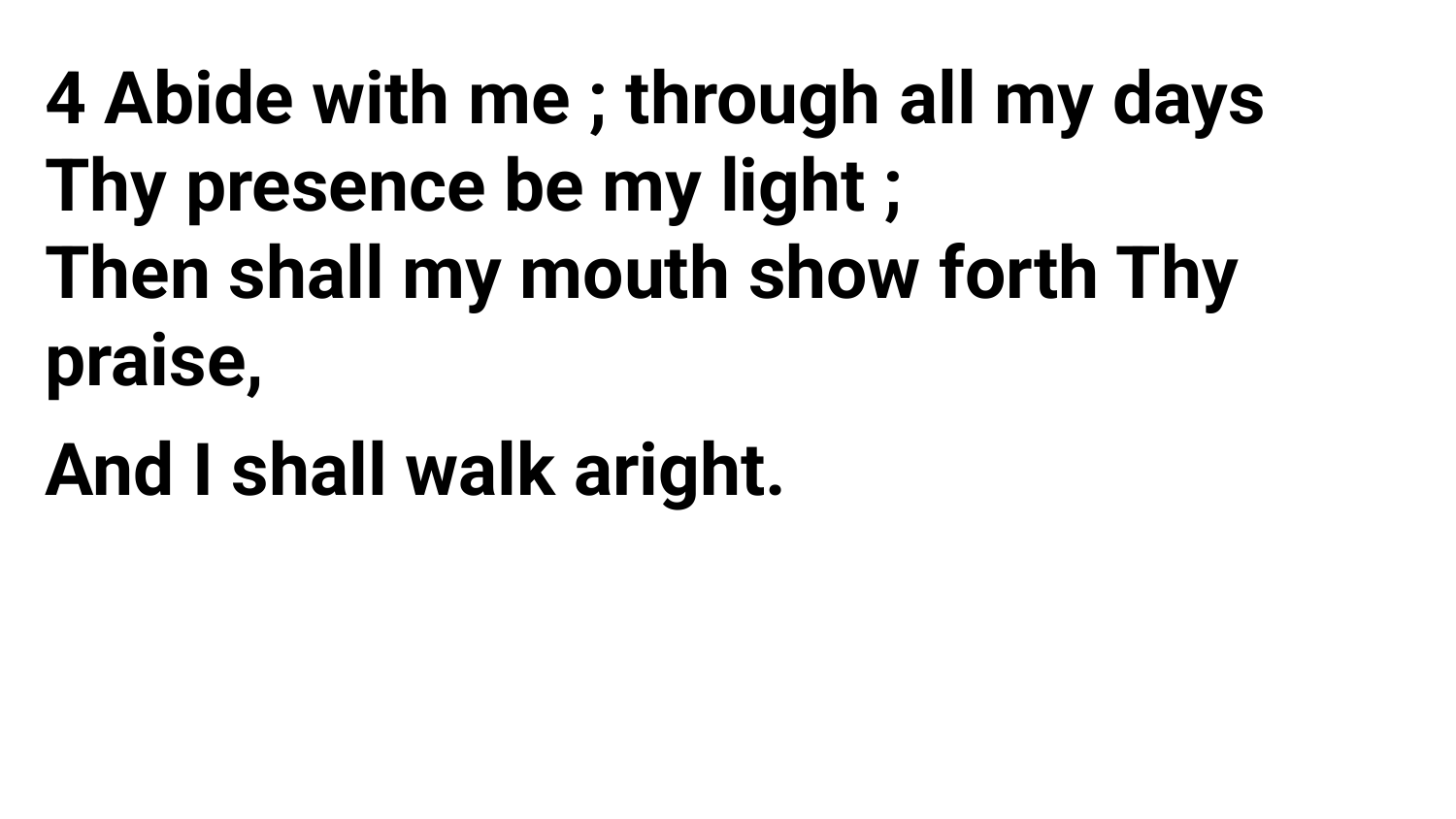

4 Abide with me ; through all my days
Thy presence be my light ;
Then shall my mouth show forth Thy praise,
And I shall walk aright.